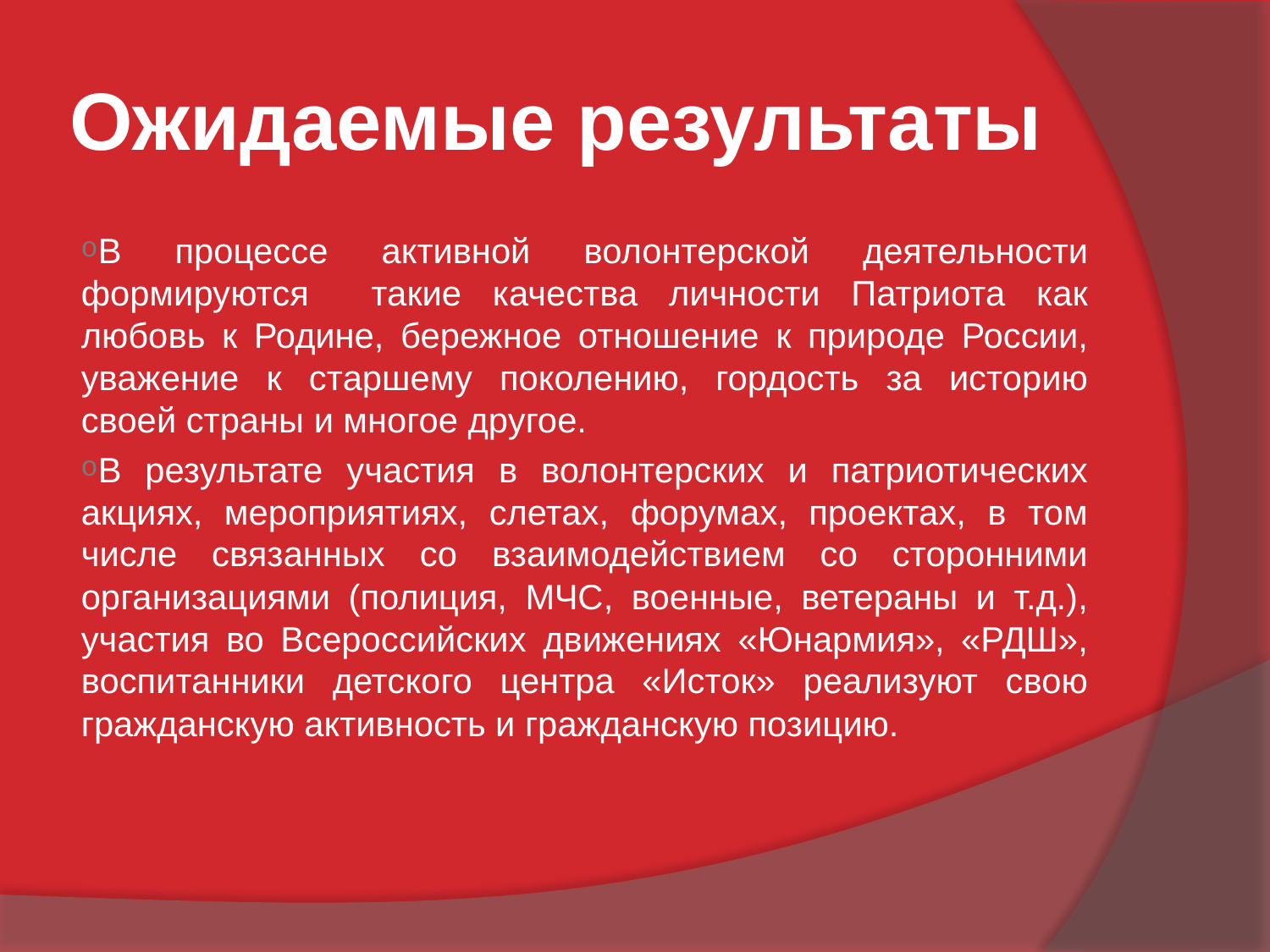

# Ожидаемые результаты
В процессе активной волонтерской деятельности формируются  такие качества личности Патриота как любовь к Родине, бережное отношение к природе России, уважение к старшему поколению, гордость за историю своей страны и многое другое.
В результате участия в волонтерских и патриотических акциях, мероприятиях, слетах, форумах, проектах, в том числе связанных со взаимодействием со сторонними организациями (полиция, МЧС, военные, ветераны и т.д.), участия во Всероссийских движениях «Юнармия», «РДШ», воспитанники детского центра «Исток» реализуют свою гражданскую активность и гражданскую позицию.